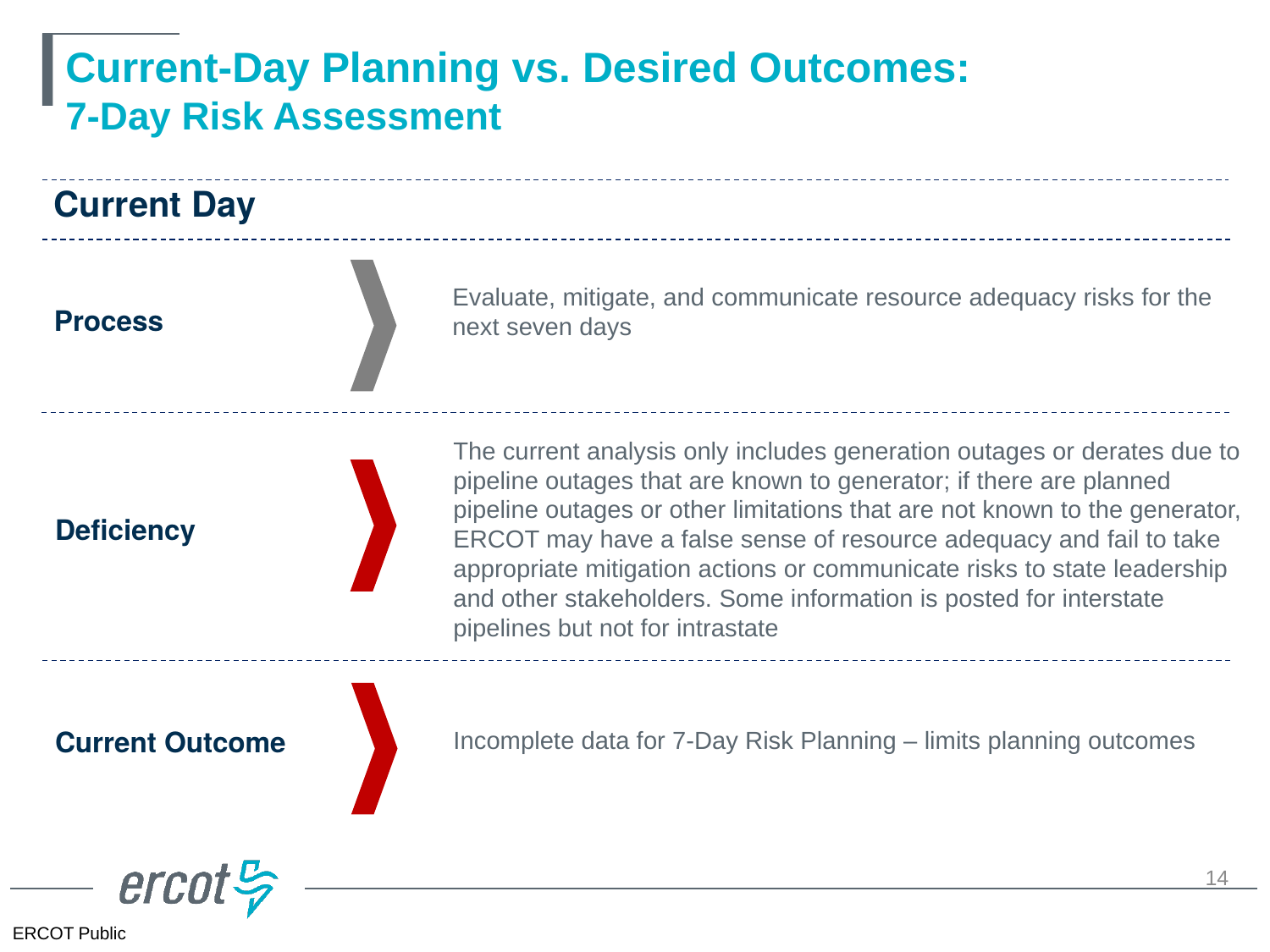

# Current-Day Planning vs. Desired Outcomes: 7-Day Risk Assessment

Current Day

Evaluate, mitigate, and communicate resource adequacy risks for the next seven days

Process
The current analysis only includes generation outages or derates due to pipeline outages that are known to generator; if there are planned pipeline outages or other limitations that are not known to the generator, ERCOT may have a false sense of resource adequacy and fail to take appropriate mitigation actions or communicate risks to state leadership and other stakeholders. Some information is posted for interstate pipelines but not for intrastate

Deficiency

Current Outcome
Incomplete data for 7-Day Risk Planning – limits planning outcomes
14